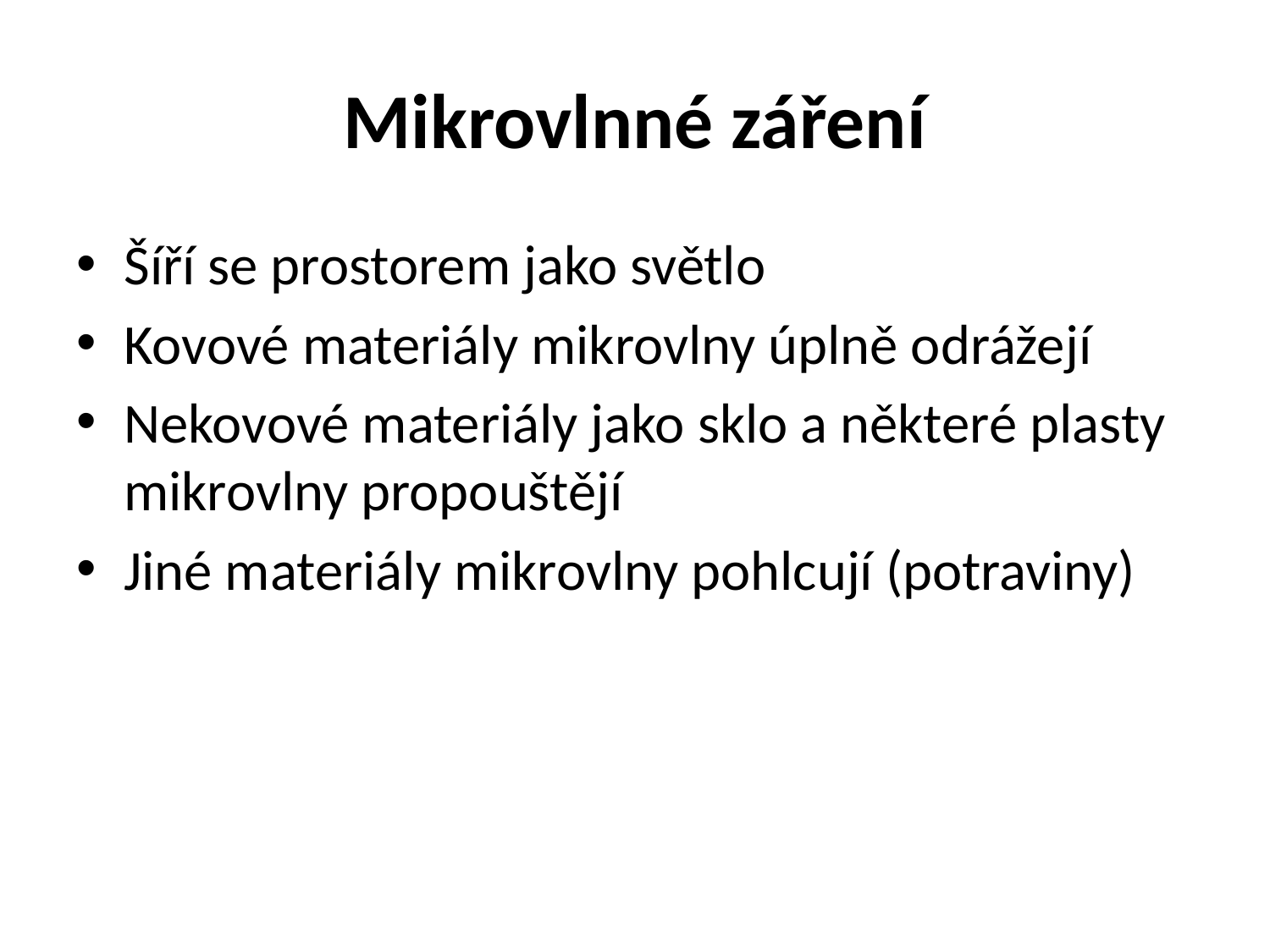

# Mikrovlnné záření
Šíří se prostorem jako světlo
Kovové materiály mikrovlny úplně odrážejí
Nekovové materiály jako sklo a některé plasty mikrovlny propouštějí
Jiné materiály mikrovlny pohlcují (potraviny)